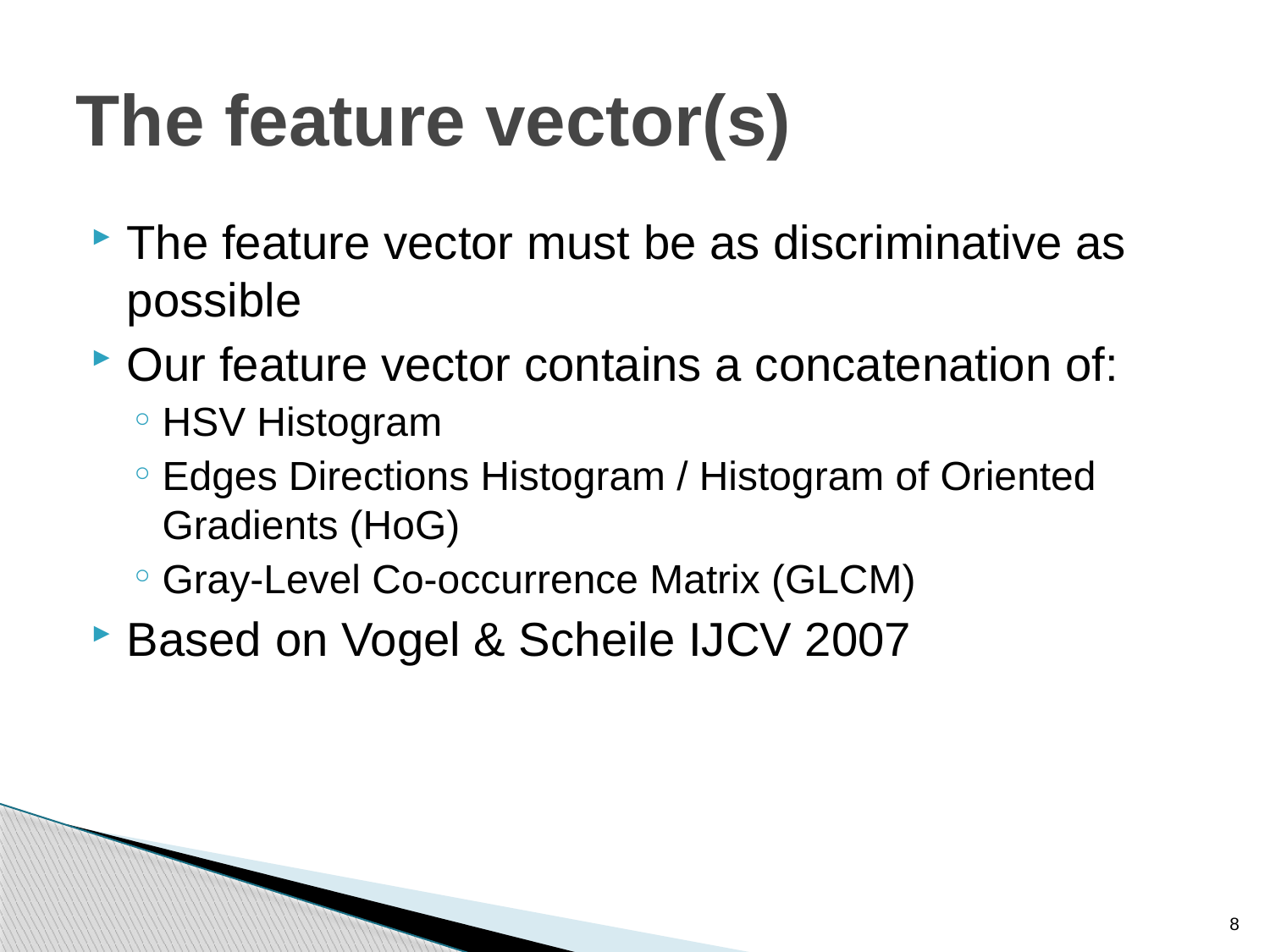

# The feature vector(s)
The feature vector must be as discriminative as possible
Our feature vector contains a concatenation of:
HSV Histogram
Edges Directions Histogram / Histogram of Oriented Gradients (HoG)
Gray-Level Co-occurrence Matrix (GLCM)
Based on Vogel & Scheile IJCV 2007

8